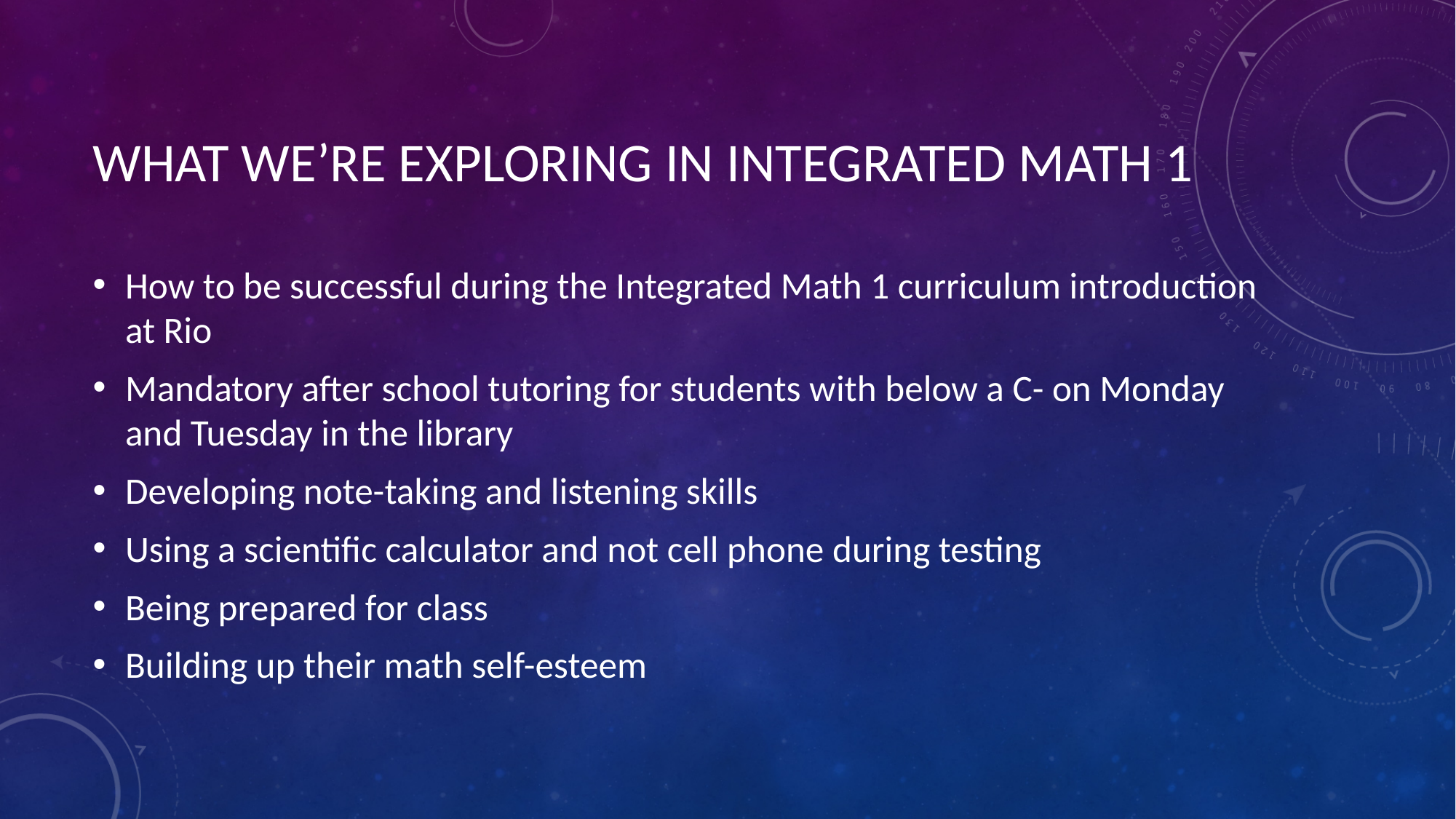

# What We’re exploring in Integrated Math 1
How to be successful during the Integrated Math 1 curriculum introduction at Rio
Mandatory after school tutoring for students with below a C- on Monday and Tuesday in the library
Developing note-taking and listening skills
Using a scientific calculator and not cell phone during testing
Being prepared for class
Building up their math self-esteem